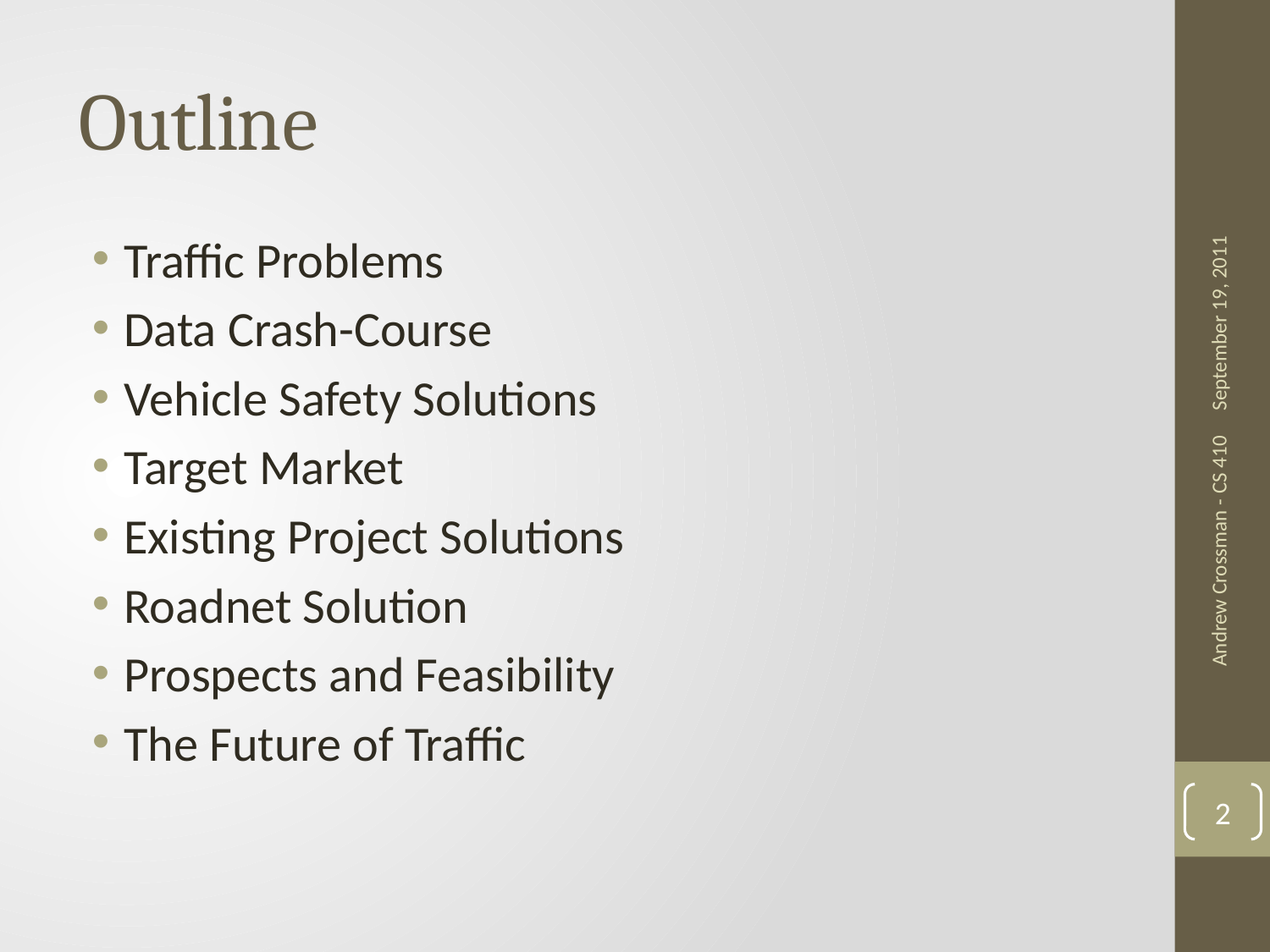

# Outline
Traffic Problems
Data Crash-Course
Vehicle Safety Solutions
Target Market
Existing Project Solutions
Roadnet Solution
Prospects and Feasibility
The Future of Traffic
September 19, 2011
Andrew Crossman - CS 410
2